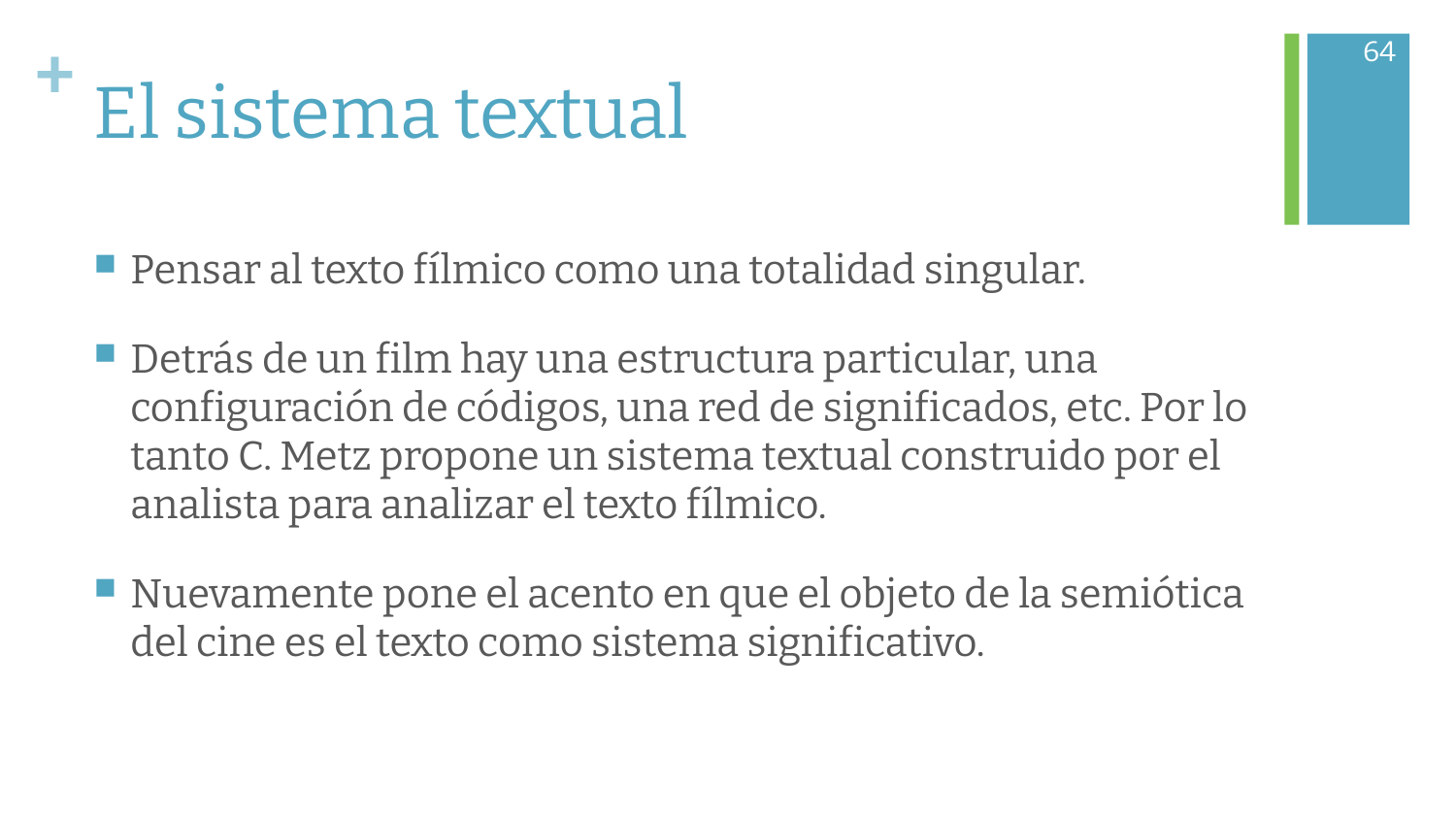

64
# El sistema textual
Pensar al texto fílmico como una totalidad singular.
Detrás de un film hay una estructura particular, una configuración de códigos, una red de significados, etc. Por lo tanto C. Metz propone un sistema textual construido por el analista para analizar el texto fílmico.
Nuevamente pone el acento en que el objeto de la semiótica del cine es el texto como sistema significativo.